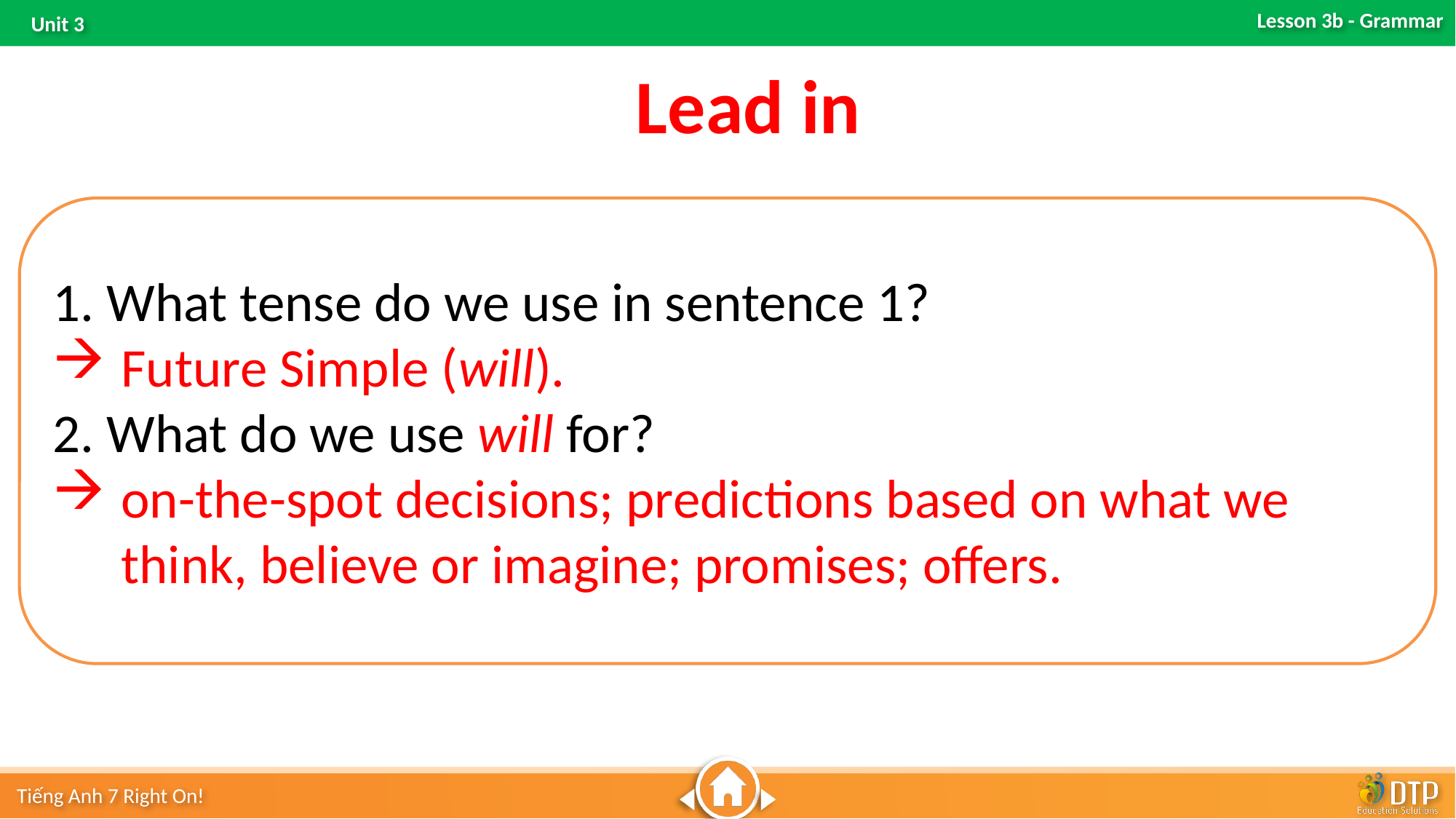

Lead in
1. What tense do we use in sentence 1?
Future Simple (will).
2. What do we use will for?
on-the-spot decisions; predictions based on what we think, believe or imagine; promises; offers.